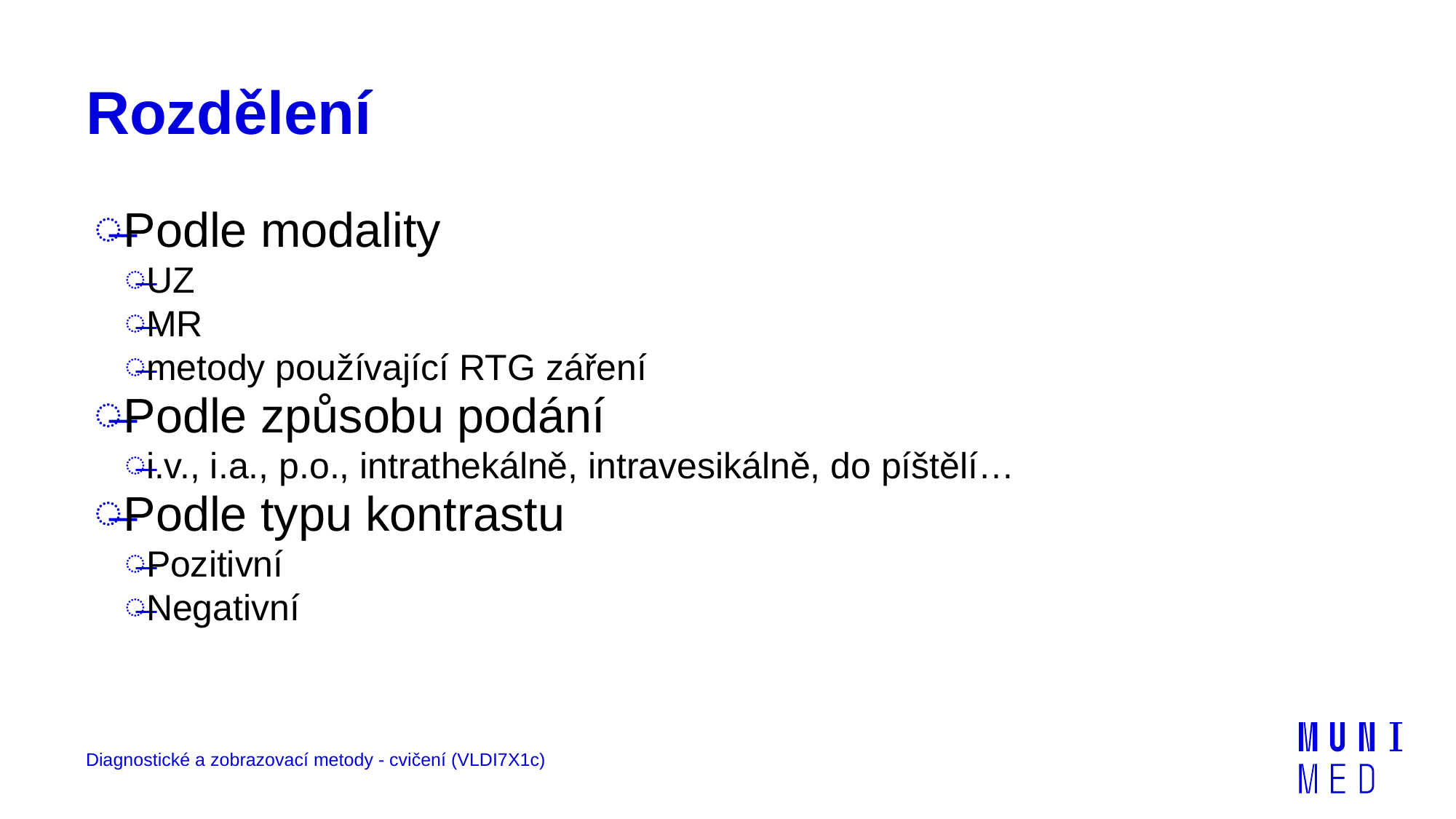

# Rozdělení
Podle modality
UZ
MR
metody používající RTG záření
Podle způsobu podání
i.v., i.a., p.o., intrathekálně, intravesikálně, do píštělí…
Podle typu kontrastu
Pozitivní
Negativní

Diagnostické a zobrazovací metody - cvičení (VLDI7X1c)